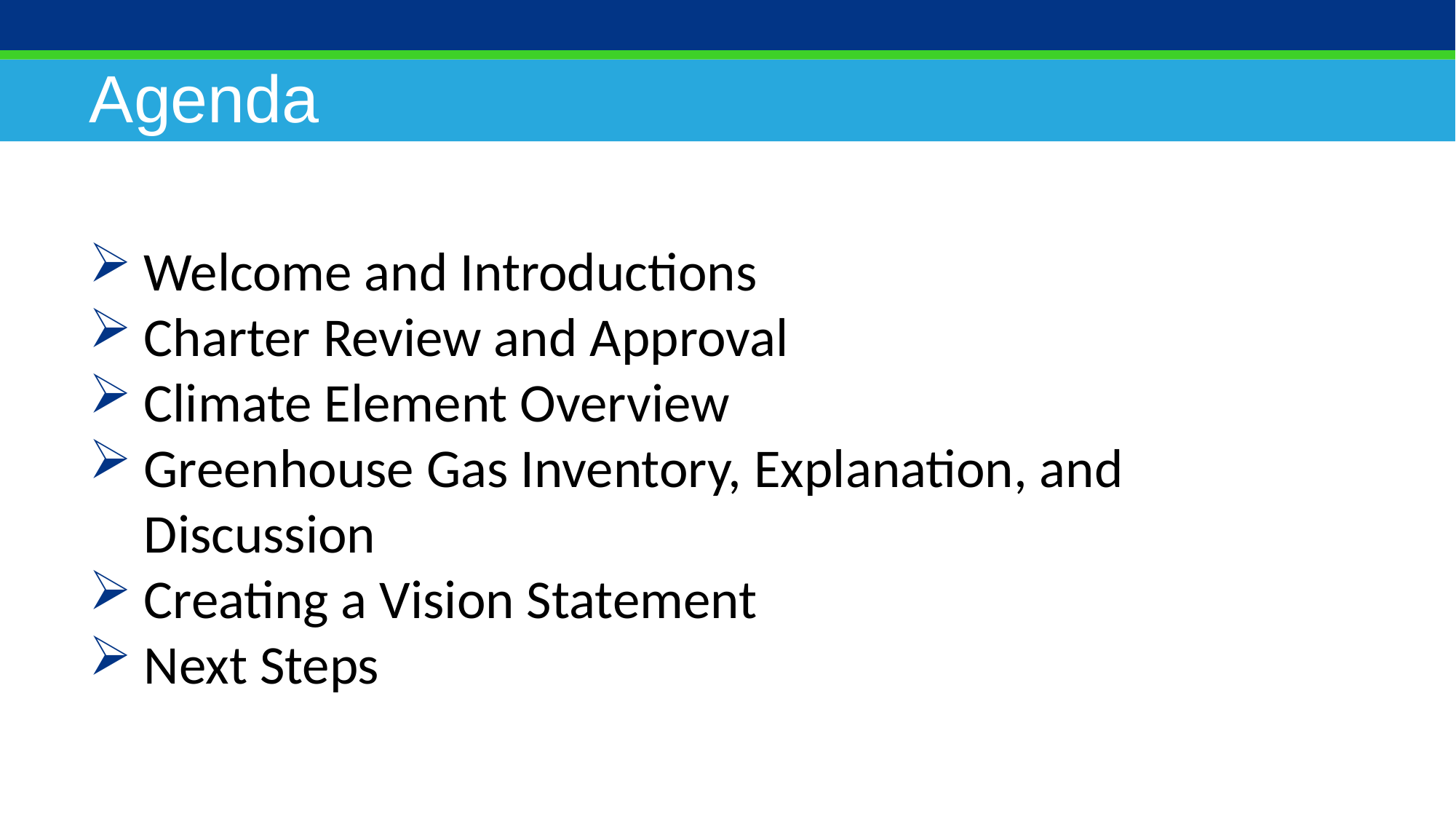

Agenda
Agenda

Welcome and Introductions
Charter Review and Approval
Climate Element Overview
Greenhouse Gas Inventory, Explanation, and Discussion
Creating a Vision Statement
Next Steps